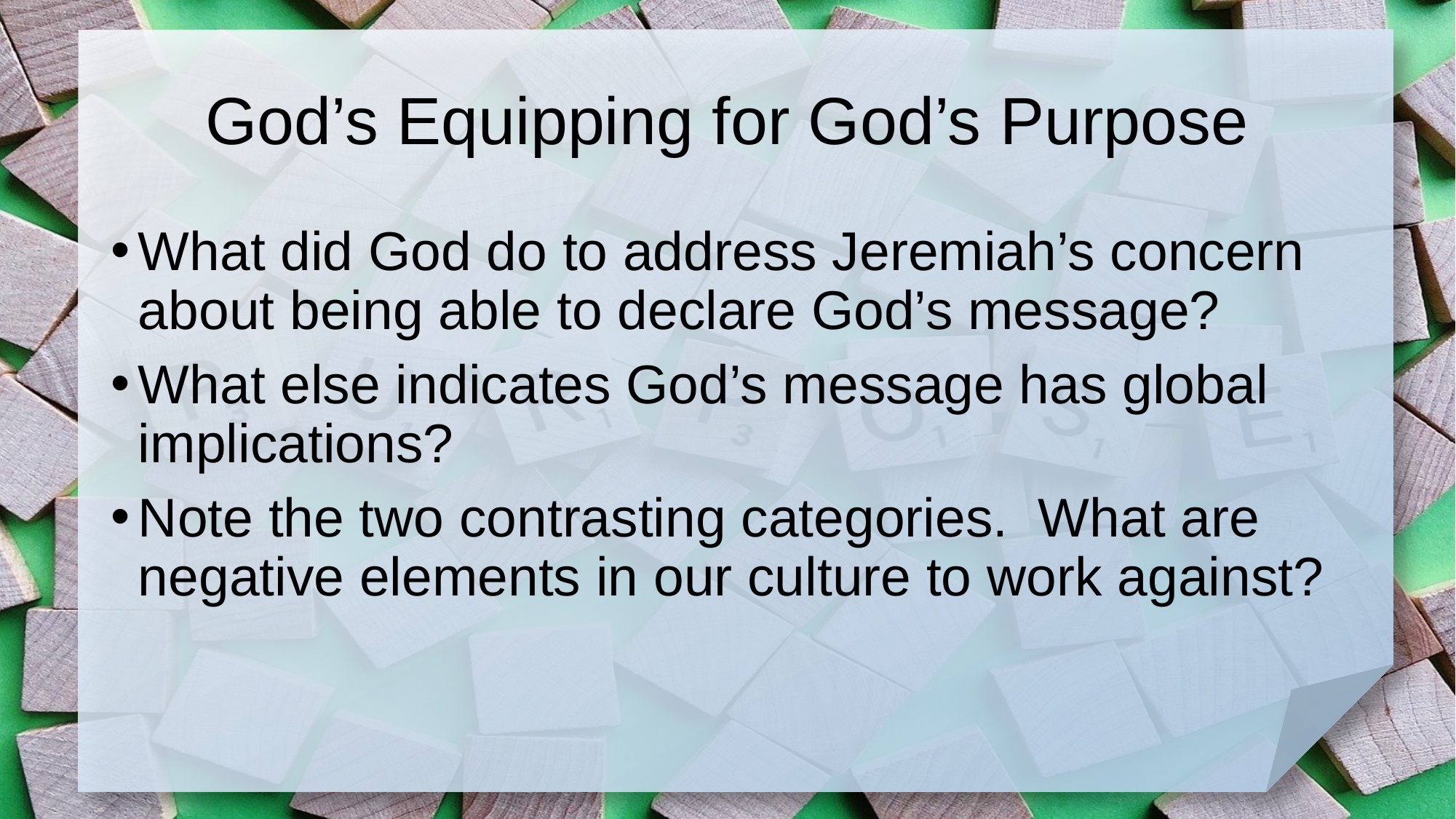

# God’s Equipping for God’s Purpose
What did God do to address Jeremiah’s concern about being able to declare God’s message?
What else indicates God’s message has global implications?
Note the two contrasting categories.  What are negative elements in our culture to work against?